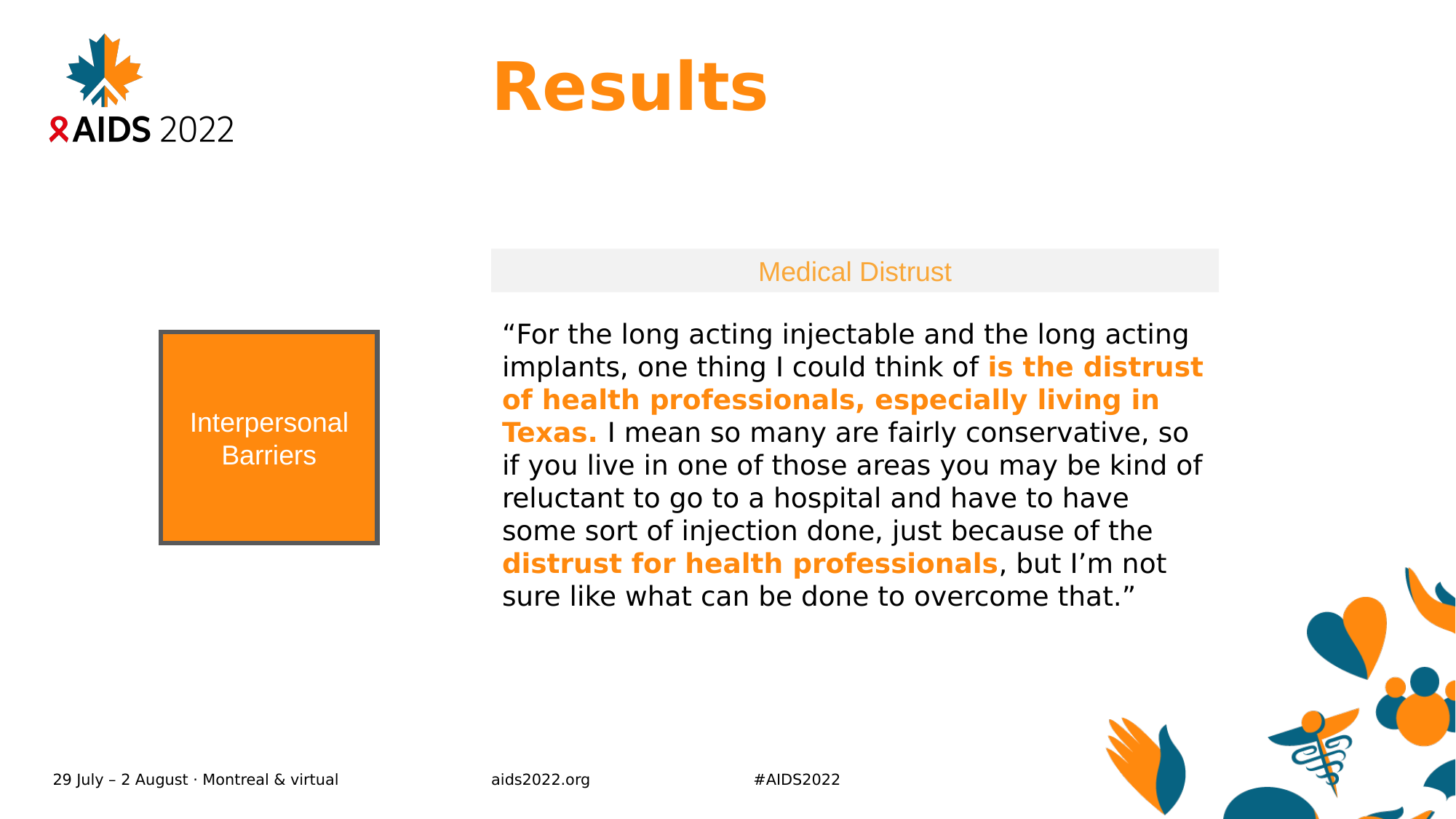

# Results
Medical Distrust
“For the long acting injectable and the long acting implants, one thing I could think of is the distrust of health professionals, especially living in Texas. I mean so many are fairly conservative, so if you live in one of those areas you may be kind of reluctant to go to a hospital and have to have some sort of injection done, just because of the distrust for health professionals, but I’m not sure like what can be done to overcome that.”
Interpersonal Barriers
Structural Coding